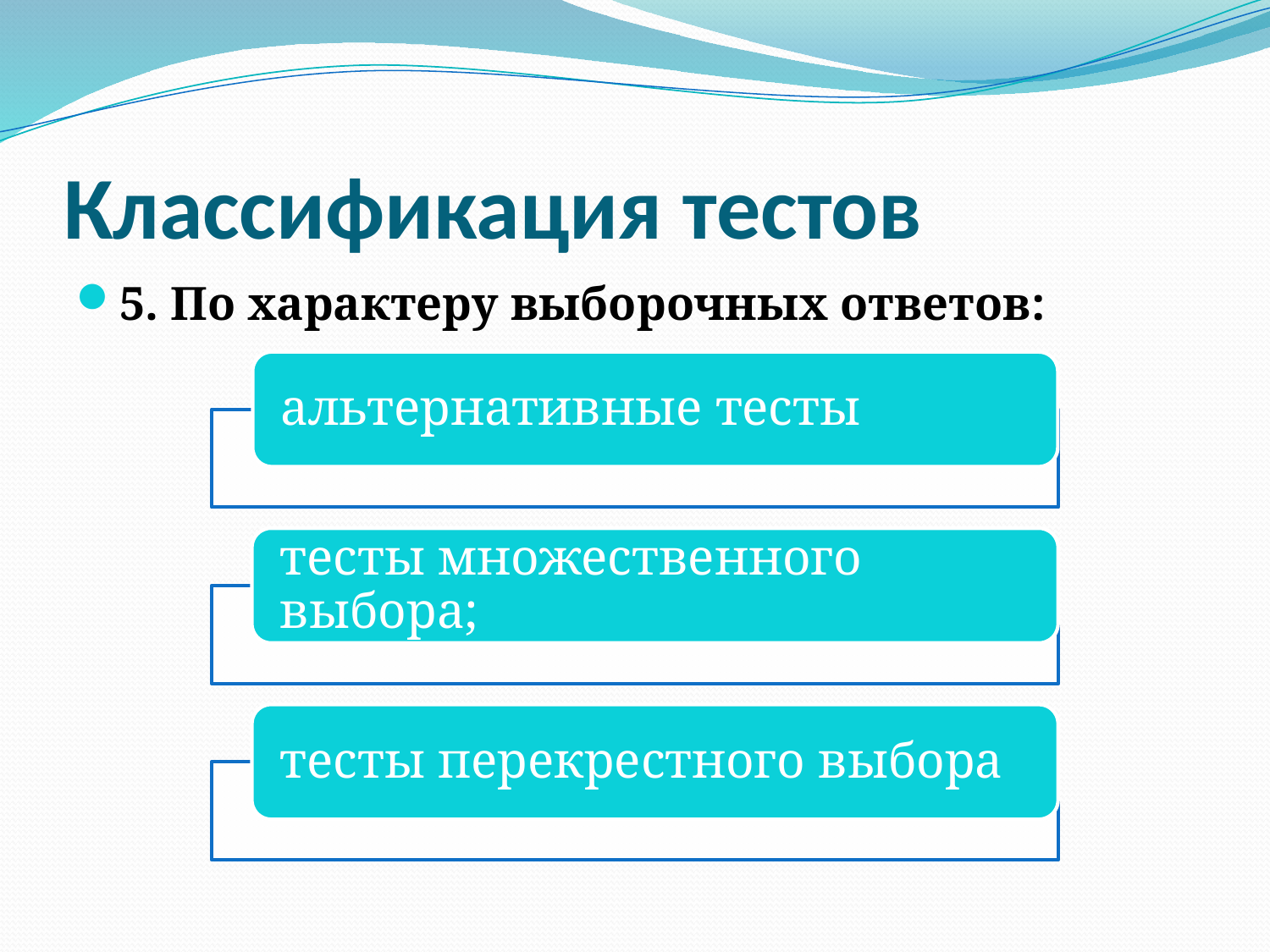

# Классификация тестов
5. По характеру выборочных ответов:
альтернативные тесты
тесты множественного выбора;
тесты перекрестного выбора